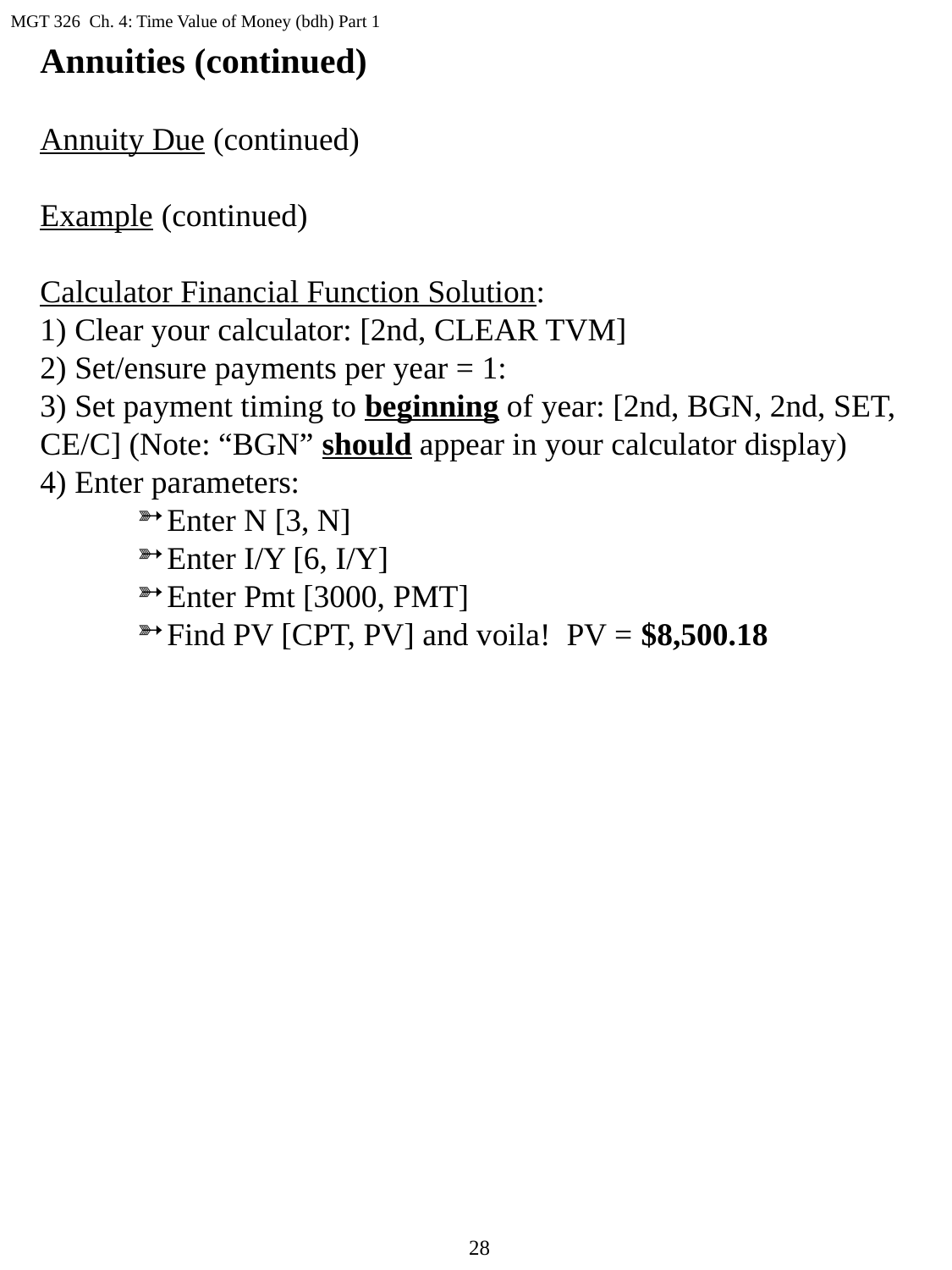

MGT 326  Ch. 4: Time Value of Money (bdh) Part 1
Annuities (continued)

Annuity Due (continued)

Example (continued)

Calculator Financial Function Solution:
1) Clear your calculator: [2nd, CLEAR TVM]
2) Set/ensure payments per year = 1:
3) Set payment timing to beginning of year: [2nd, BGN, 2nd, SET, CE/C] (Note: “BGN” should appear in your calculator display)
4) Enter parameters:
Enter N [3, N]
Enter I/Y [6, I/Y]
Enter Pmt [3000, PMT]
Find PV [CPT, PV] and voila!  PV = $8,500.18
28